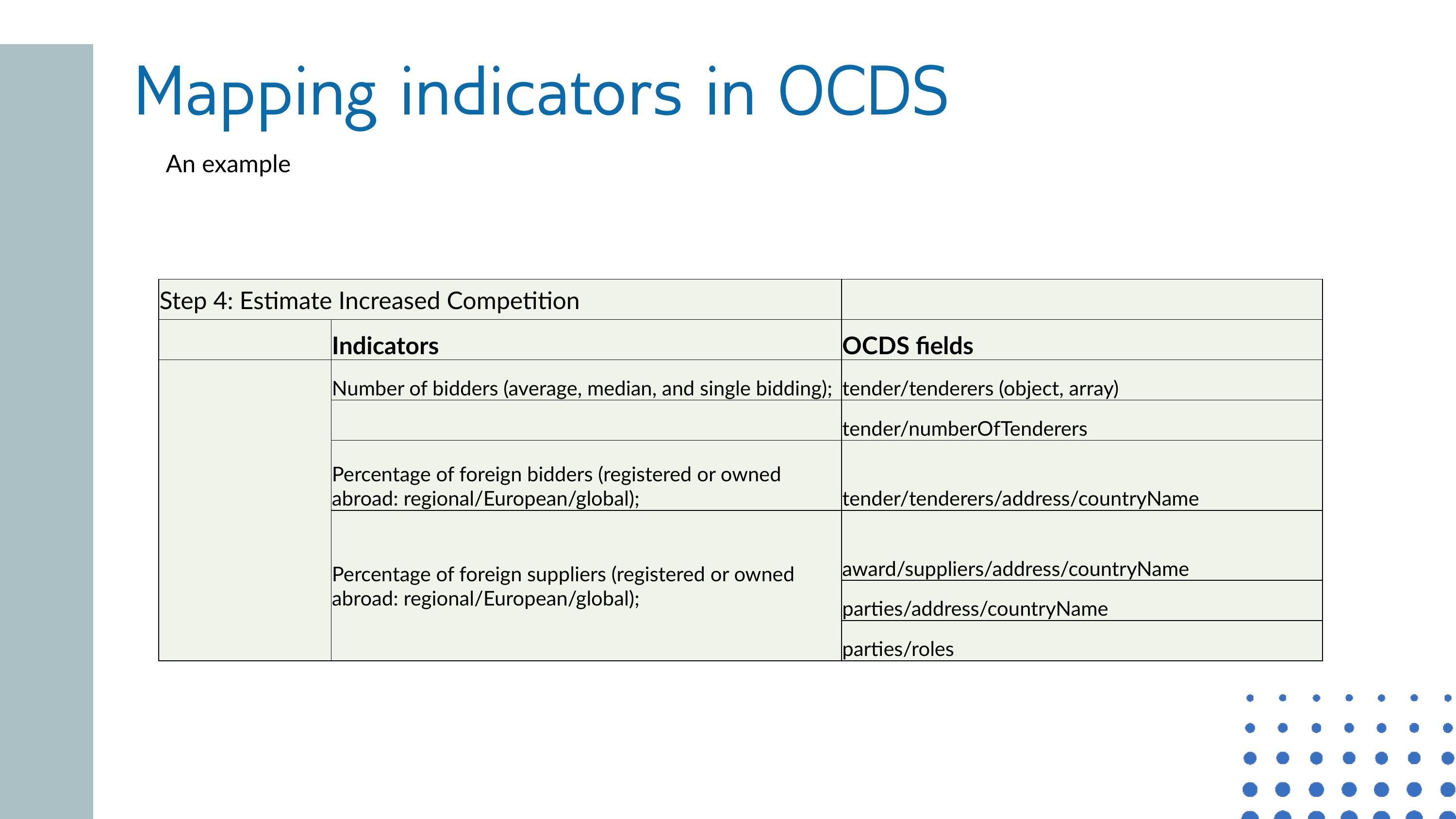

Mapping indicators in OCDS

An example
| Step 4: Estimate Increased Competition |  |  |
| --- | --- | --- |
|  | Indicators | OCDS fields |
|  | Number of bidders (average, median, and single bidding); | tender/tenderers (object, array) |
|  |  | tender/numberOfTenderers |
|  | Percentage of foreign bidders (registered or owned abroad: regional/European/global); | tender/tenderers/address/countryName |
|  | Percentage of foreign suppliers (registered or owned abroad: regional/European/global); | award/suppliers/address/countryName |
|  |  | parties/address/countryName |
|  |  | parties/roles |